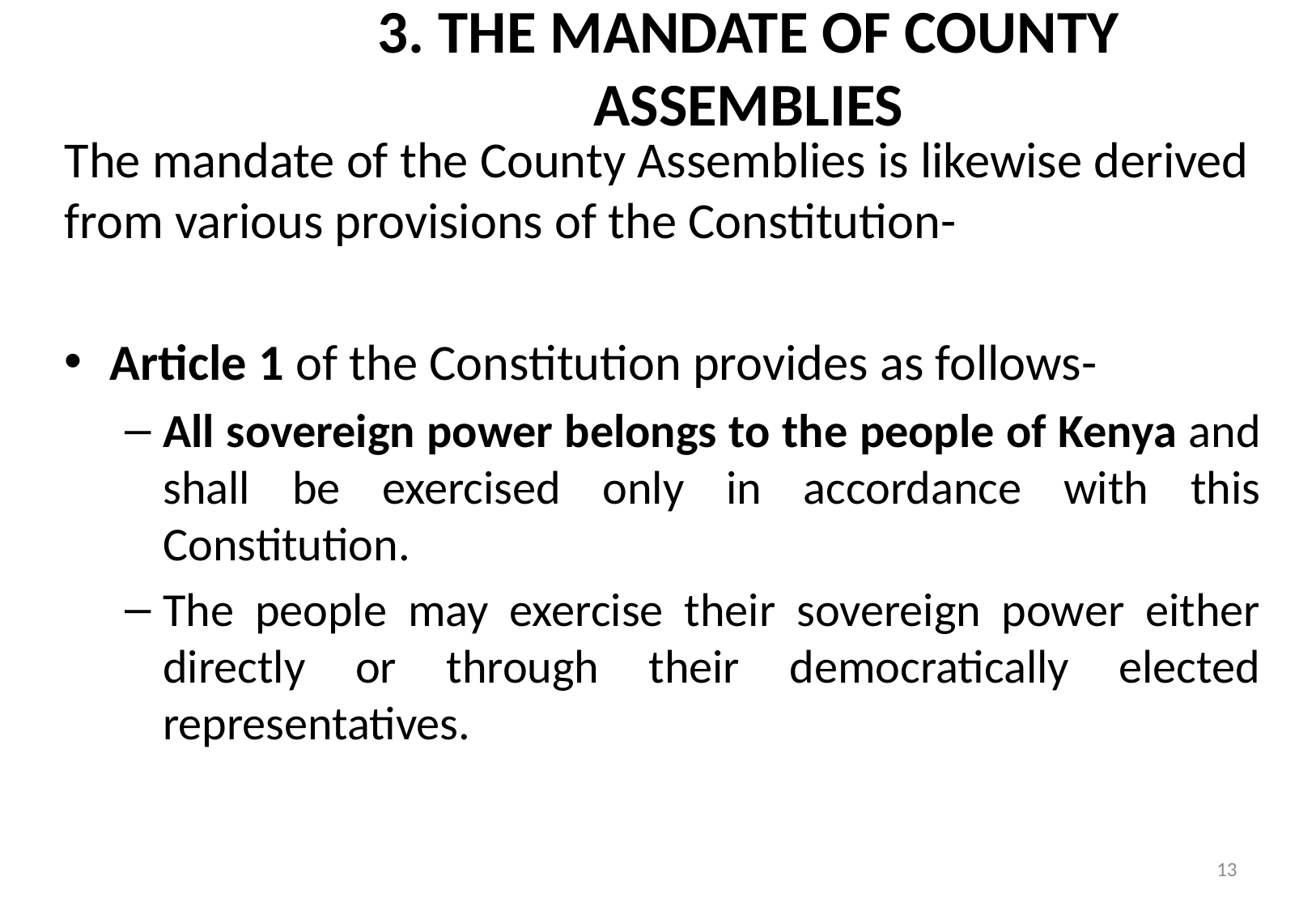

3. THE MANDATE OF COUNTY ASSEMBLIES

The mandate of the County Assemblies is likewise derived from various provisions of the Constitution-

Article 1 of the Constitution provides as follows-
All sovereign power belongs to the people of Kenya and shall be exercised only in accordance with this Constitution.
The people may exercise their sovereign power either directly or through their democratically elected representatives.

13